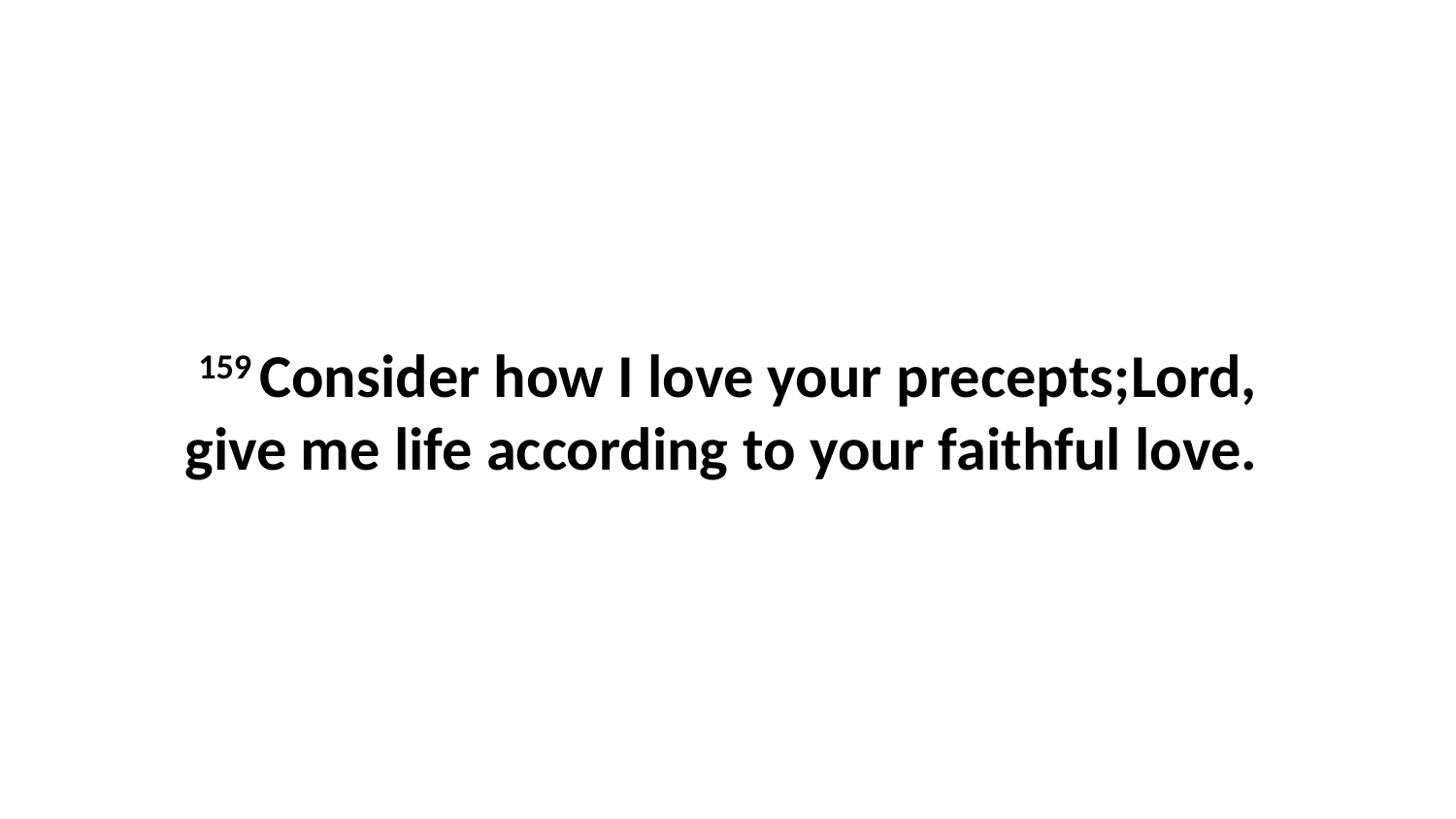

159 Consider how I love your precepts;Lord, give me life according to your faithful love.